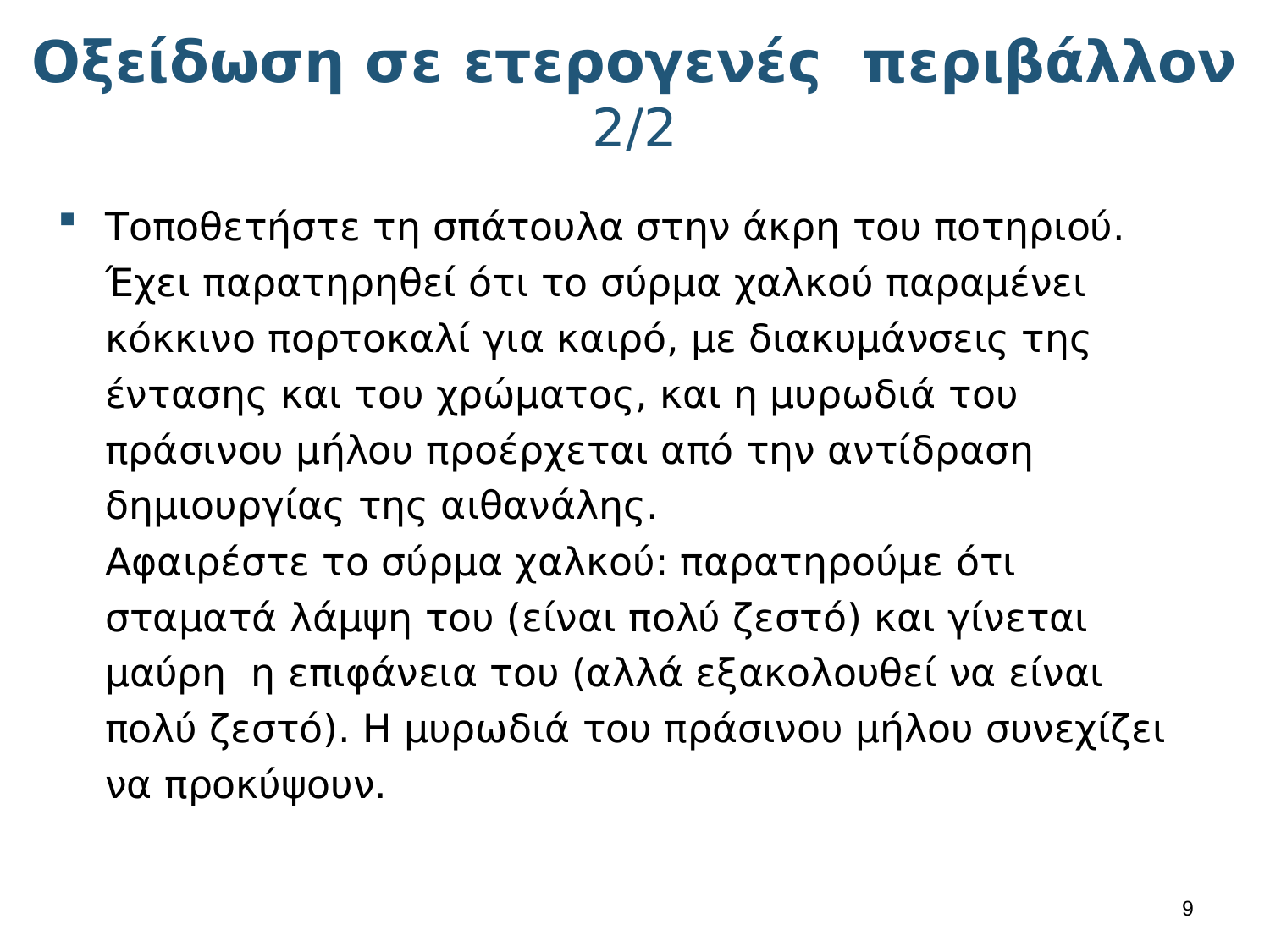

# Οξείδωση σε ετερογενές  περιβάλλον 2/2
Τοποθετήστε τη σπάτουλα στην άκρη του ποτηριού. Έχει παρατηρηθεί ότι το σύρμα χαλκού παραμένει κόκκινο πορτοκαλί για καιρό, με διακυμάνσεις της έντασης και του χρώματος, και η μυρωδιά του πράσινου μήλου προέρχεται από την αντίδραση δημιουργίας της αιθανάλης.
Αφαιρέστε το σύρμα χαλκού: παρατηρούμε ότι σταματά λάμψη του (είναι πολύ ζεστό) και γίνεται μαύρη  η επιφάνεια του (αλλά εξακολουθεί να είναι πολύ ζεστό). Η μυρωδιά του πράσινου μήλου συνεχίζει να προκύψουν.
9